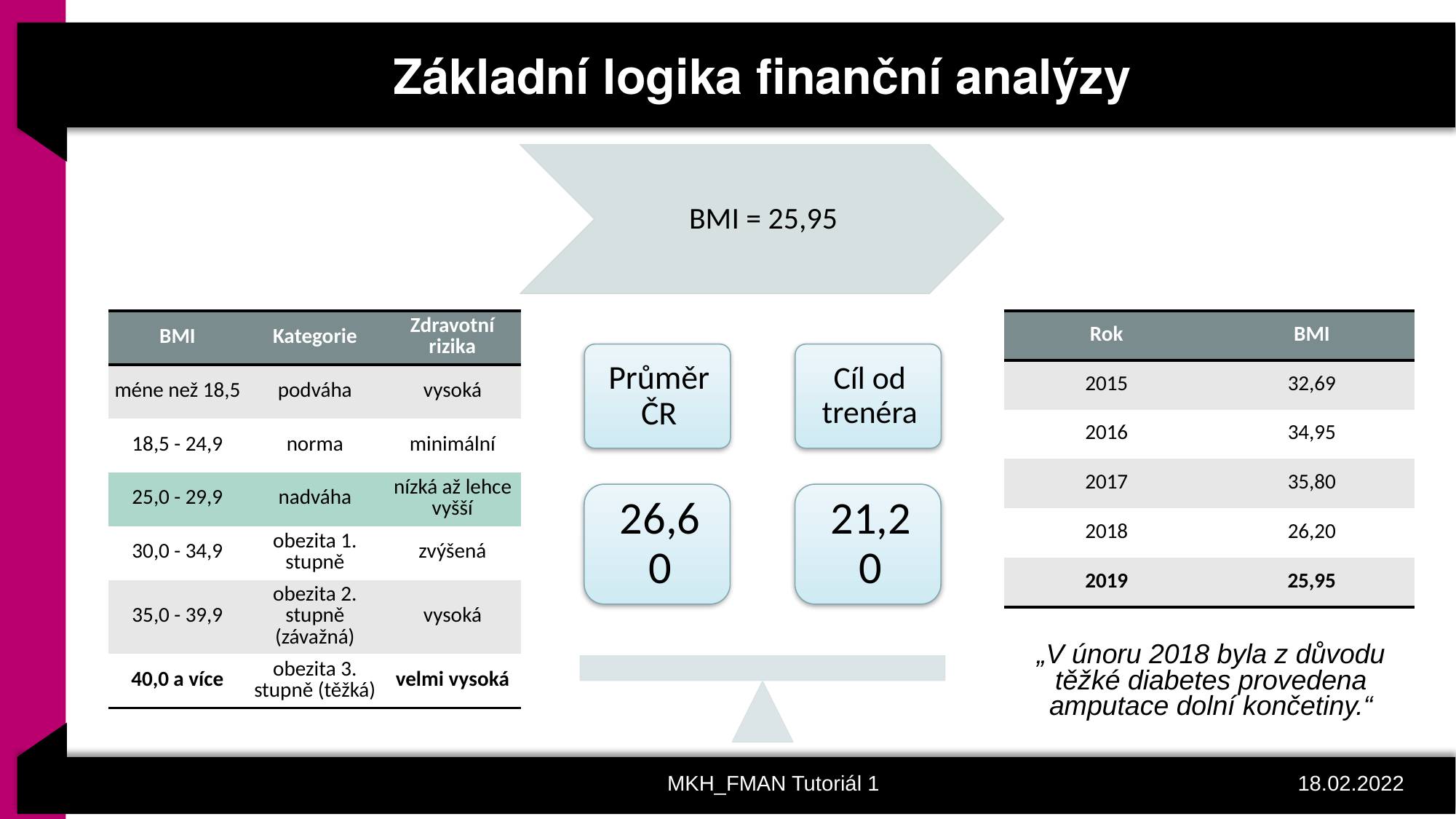

# Základní logika finanční analýzy

BMI = 25,95
| BMI | Kategorie | Zdravotní rizika |
| --- | --- | --- |
| méne než 18,5 | podváha | vysoká |
| 18,5 - 24,9 | norma | minimální |
| 25,0 - 29,9 | nadváha | nízká až lehce vyšší |
| 30,0 - 34,9 | obezita 1. stupně | zvýšená |
| 35,0 - 39,9 | obezita 2. stupně (závažná) | vysoká |
| 40,0 a více | obezita 3. stupně (těžká) | velmi vysoká |
| Rok | BMI |
| --- | --- |
| 2015 | 32,69 |
| 2016 | 34,95 |
| 2017 | 35,80 |
| 2018 | 26,20 |
| 2019 | 25,95 |
Průměr ČR
Cíl od trenéra
26,60
21,20
„V únoru 2018 byla z důvodu těžké diabetes provedena amputace dolní končetiny.“
MKH_FMAN Tutoriál 1
18.02.2022